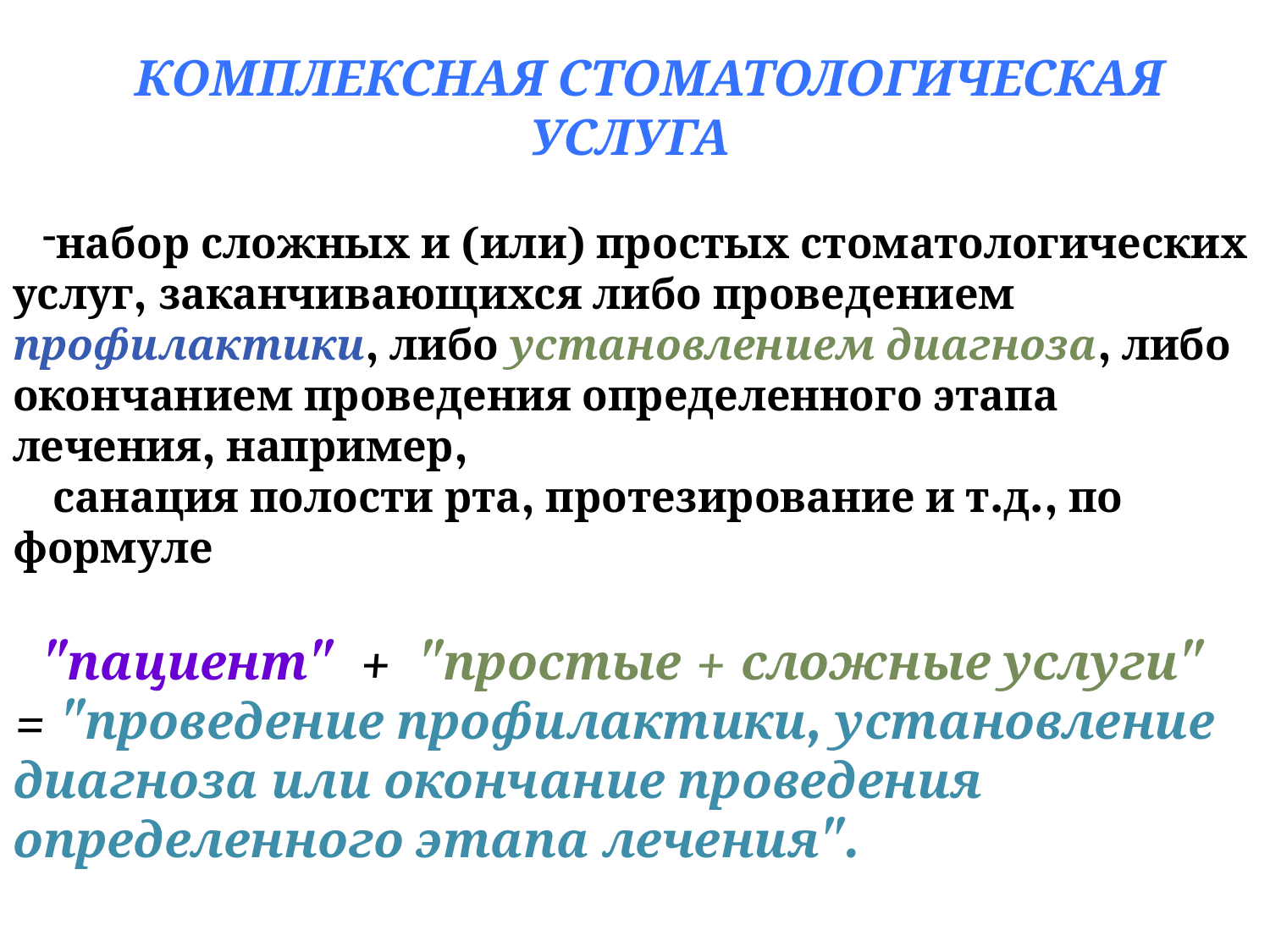

Комплексная стоматологическая услуга

набор сложных и (или) простых стоматологических услуг, заканчивающихся либо проведением профилактики, либо установлением диагноза, либо окончанием проведения определенного этапа лечения, например,
 санация полости рта, протезирование и т.д., по формуле

"пациент"  +  "простые + сложные услуги"  = "проведение профилактики, установление диагноза или окончание проведения определенного этапа лечения".